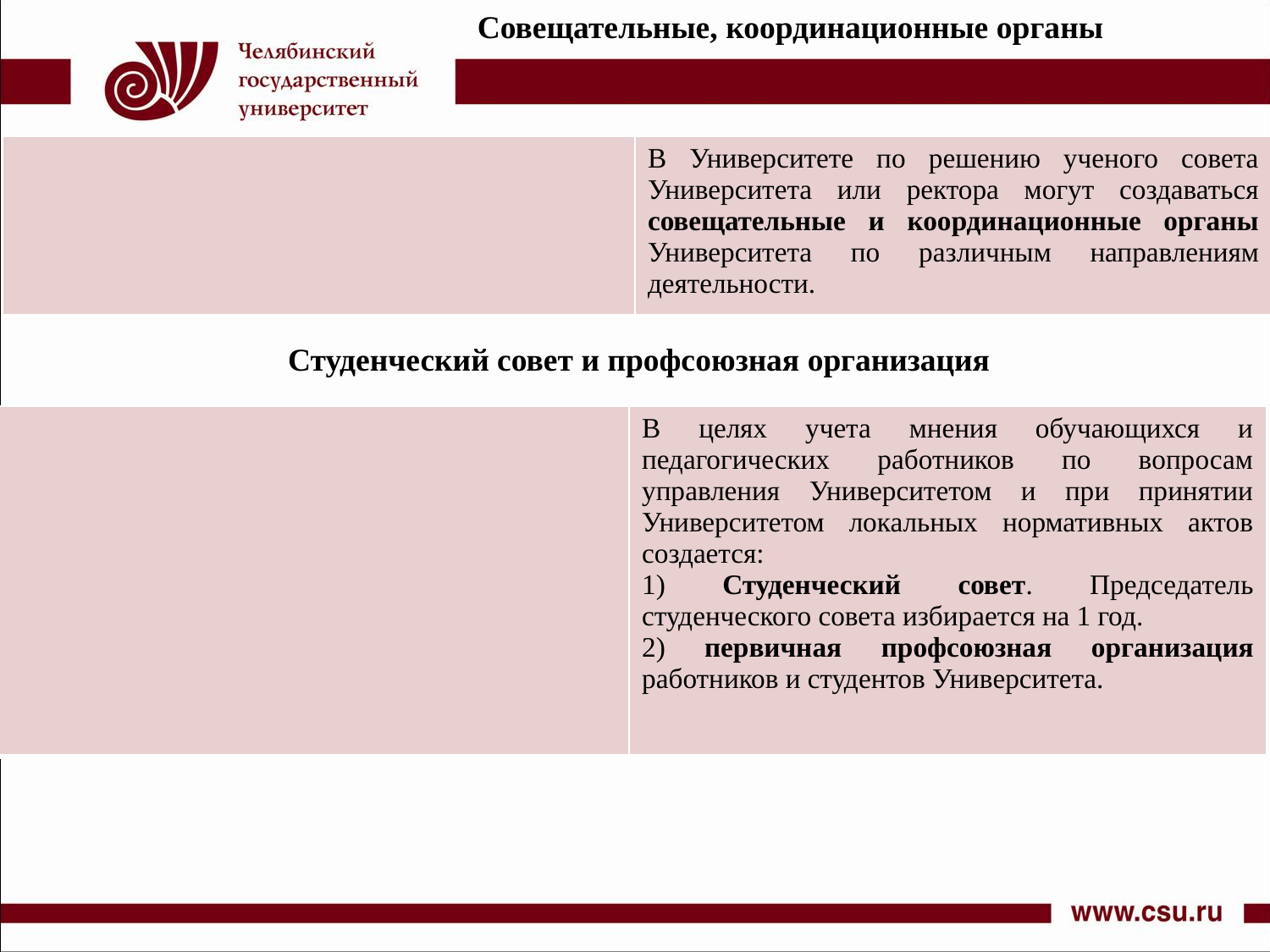

Совещательные, координационные органы
|  | В Университете по решению ученого совета Университета или ректора могут создаваться совещательные и координационные органы Университета по различным направлениям деятельности. |
| --- | --- |
Студенческий совет и профсоюзная организация
|  | В целях учета мнения обучающихся и педагогических работников по вопросам управления Университетом и при принятии Университетом локальных нормативных актов создается: 1) Студенческий совет. Председатель студенческого совета избирается на 1 год. 2) первичная профсоюзная организация работников и студентов Университета. |
| --- | --- |